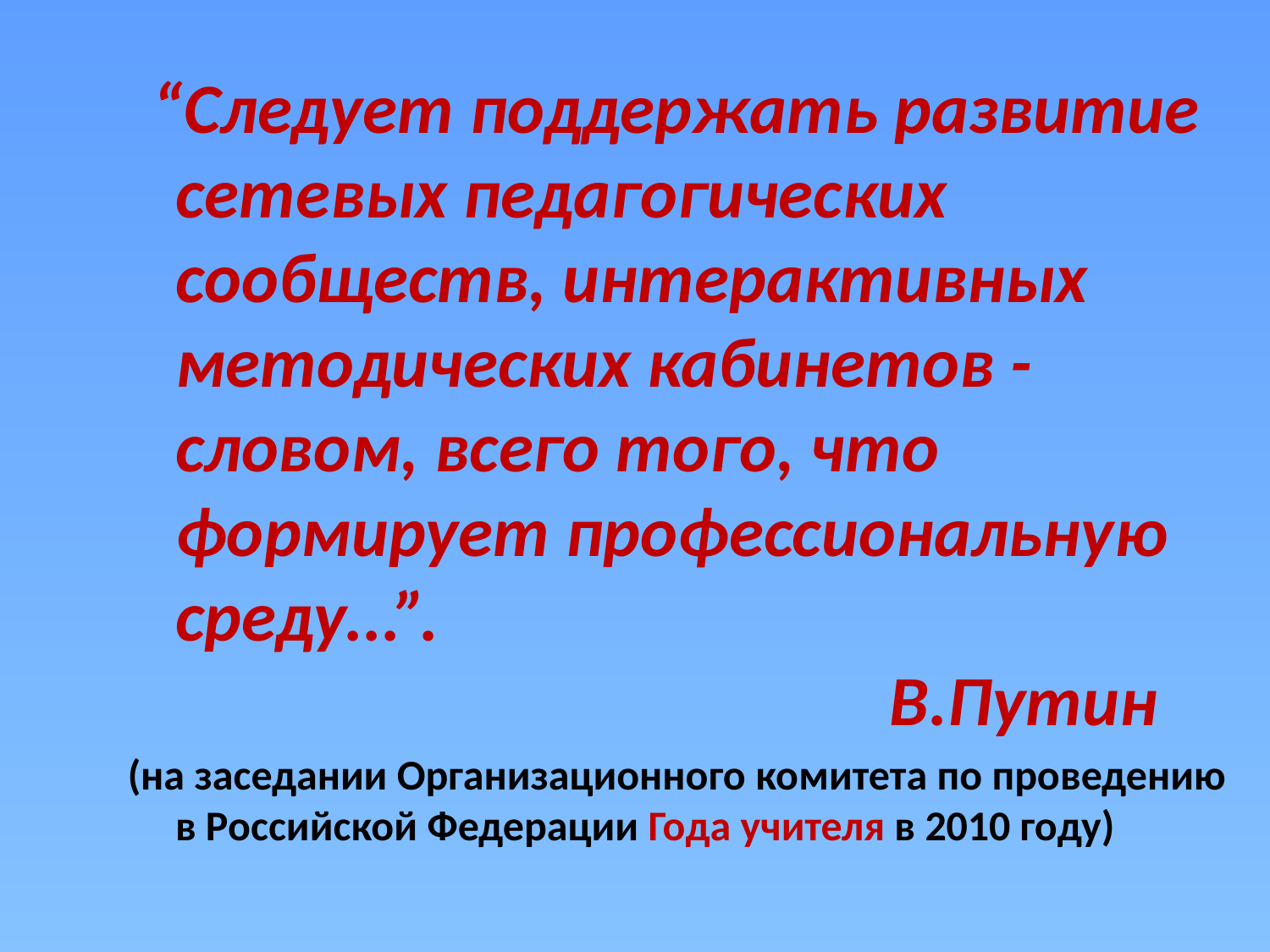

#
  “Следует поддержать развитие сетевых педагогических сообществ, интерактивных методических кабинетов - словом, всего того, что формирует профессиональную среду...”.                                                                                                В.Путин
(на заседании Организационного комитета по проведению в Российской Федерации Года учителя в 2010 году)